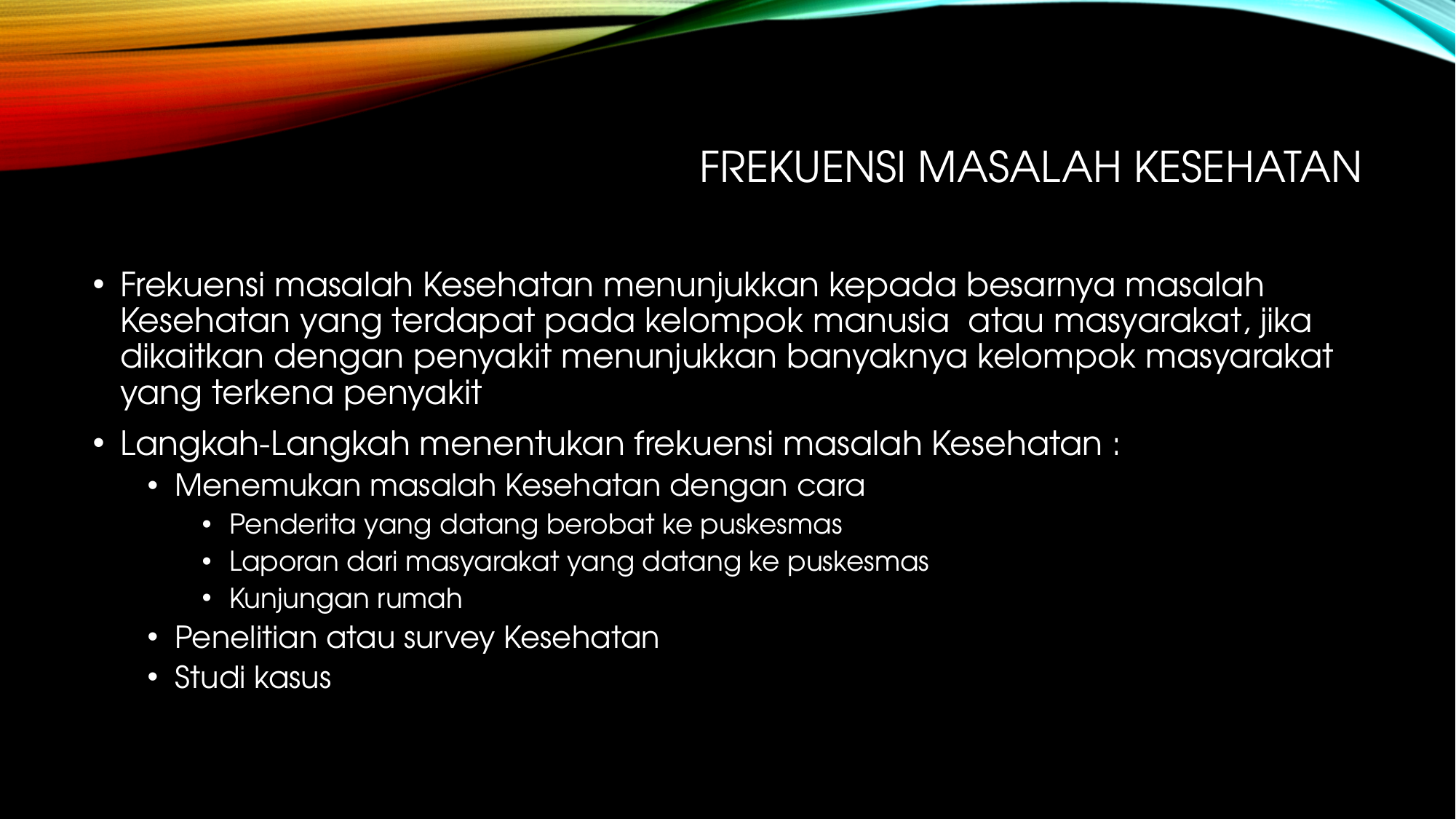

# FREKUENSI MASALAH KESEHATAN
Frekuensi masalah Kesehatan menunjukkan kepada besarnya masalah Kesehatan yang terdapat pada kelompok manusia  atau masyarakat, jika dikaitkan dengan penyakit menunjukkan banyaknya kelompok masyarakat yang terkena penyakit
Langkah-Langkah menentukan frekuensi masalah Kesehatan :
Menemukan masalah Kesehatan dengan cara
Penderita yang datang berobat ke puskesmas
Laporan dari masyarakat yang datang ke puskesmas
Kunjungan rumah
Penelitian atau survey Kesehatan
Studi kasus